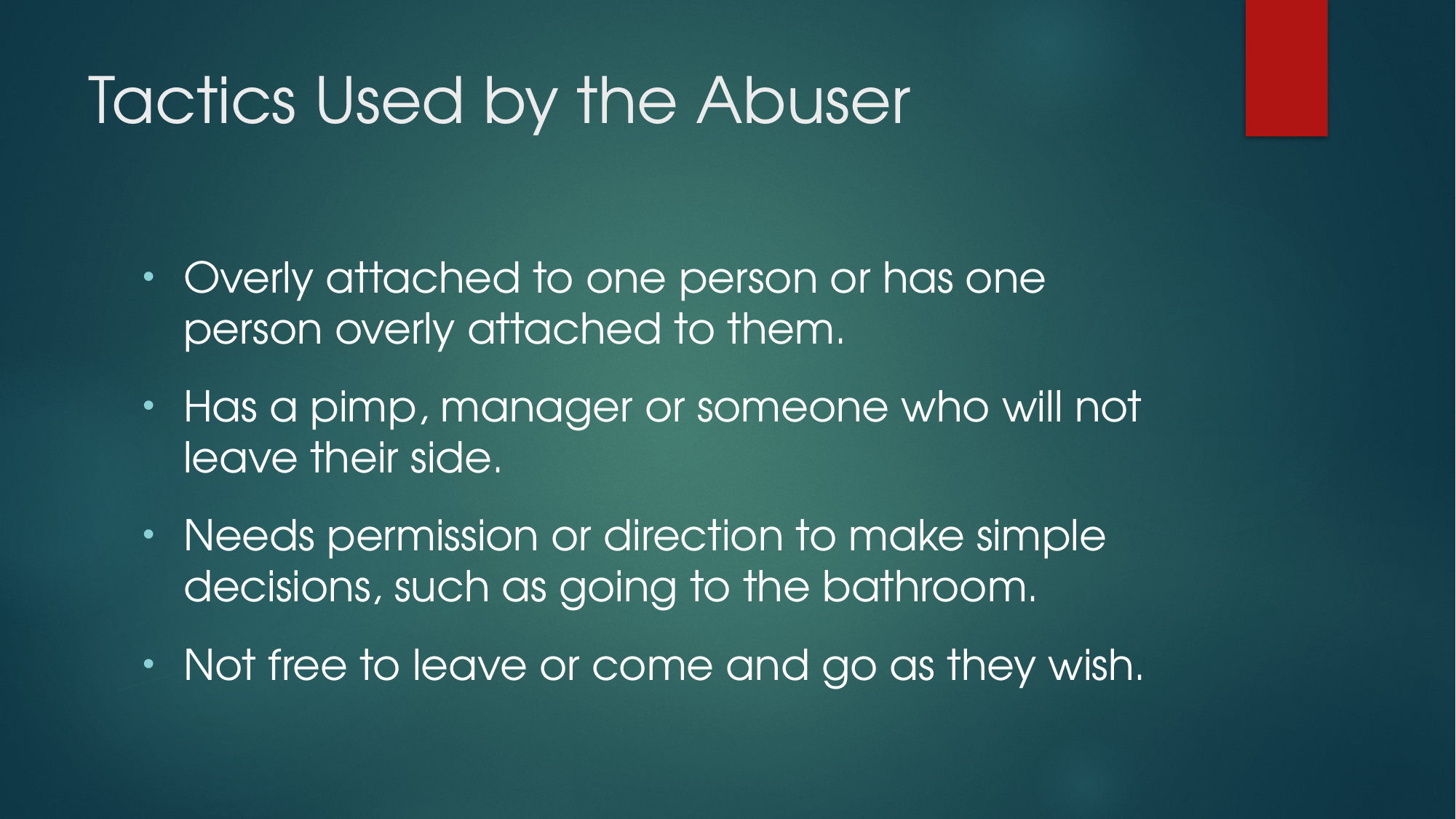

# Tactics Used by the Abuser
Overly attached to one person or has one person overly attached to them.
Has a pimp, manager or someone who will not leave their side.
Needs permission or direction to make simple decisions, such as going to the bathroom.
Not free to leave or come and go as they wish.